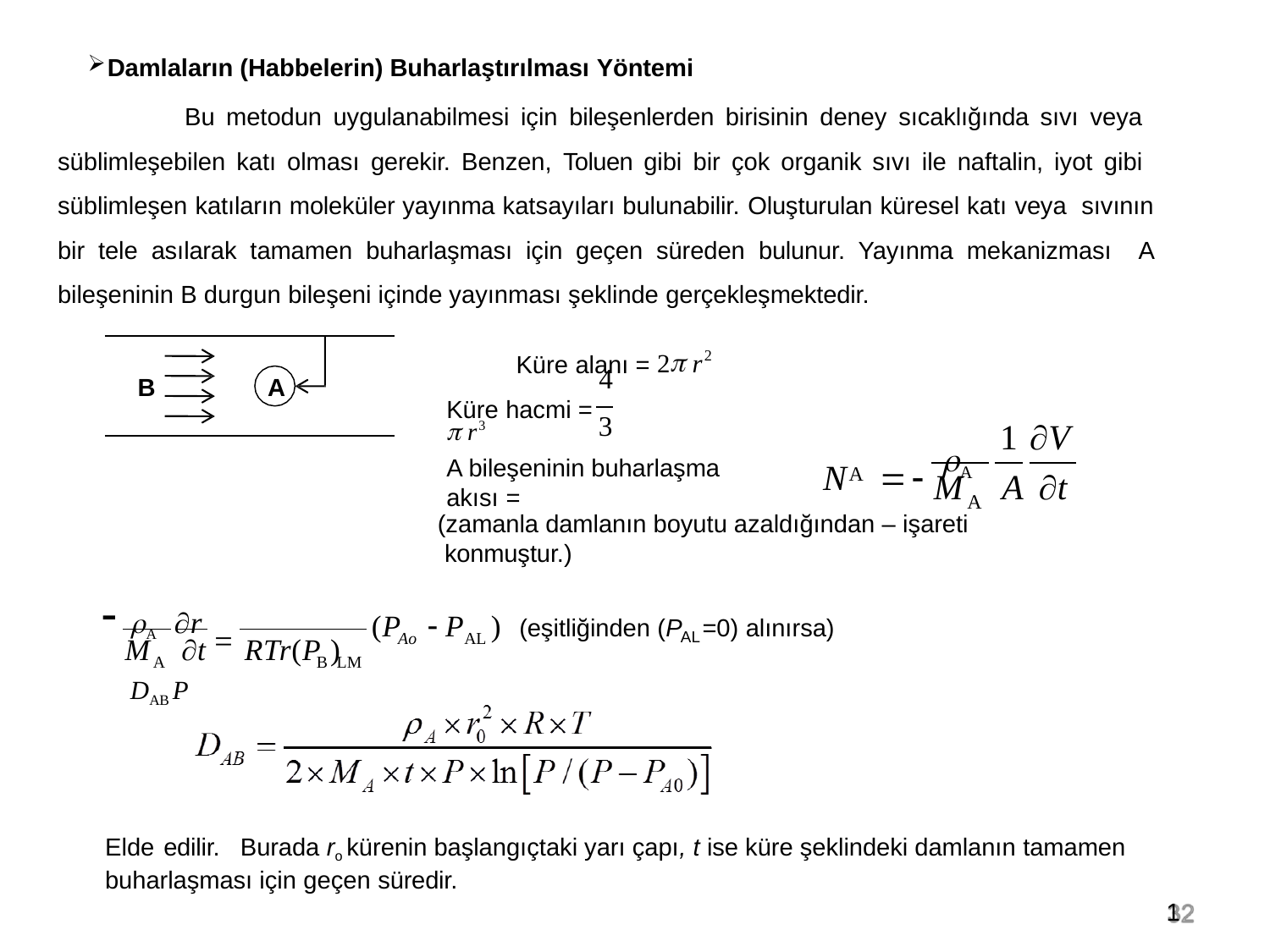

Damlaların (Habbelerin) Buharlaştırılması Yöntemi
Bu metodun uygulanabilmesi için bileşenlerden birisinin deney sıcaklığında sıvı veya  süblimleşebilen katı olması gerekir. Benzen, Toluen gibi bir çok organik sıvı ile naftalin, iyot gibi  süblimleşen katıların moleküler yayınma katsayıları bulunabilir. Oluşturulan küresel katı veya  sıvının bir tele asılarak tamamen buharlaşması için geçen süreden bulunur. Yayınma mekanizması  A bileşeninin B durgun bileşeni içinde yayınması şeklinde gerçekleşmektedir.
Küre alanı = 2π r2

4
Küre hacmi = π r3

B
A

3
A bileşeninin buharlaşma akısı =

1 ∂V
N	=− ρA

A
M	A ∂t

A
(zamanla damlanın boyutu azaldığından – işareti  konmuştur.)
ρA   ∂r =	DAB P
(P	− P	)	(eşitliğinden (P	=0) alınırsa)
AL
Ao	AL
M	∂t	RTr(P )

A
B LM

Elde edilir.	Burada ro kürenin başlangıçtaki yarı çapı, t ise küre şeklindeki damlanın tamamen
buharlaşması için geçen süredir.

1